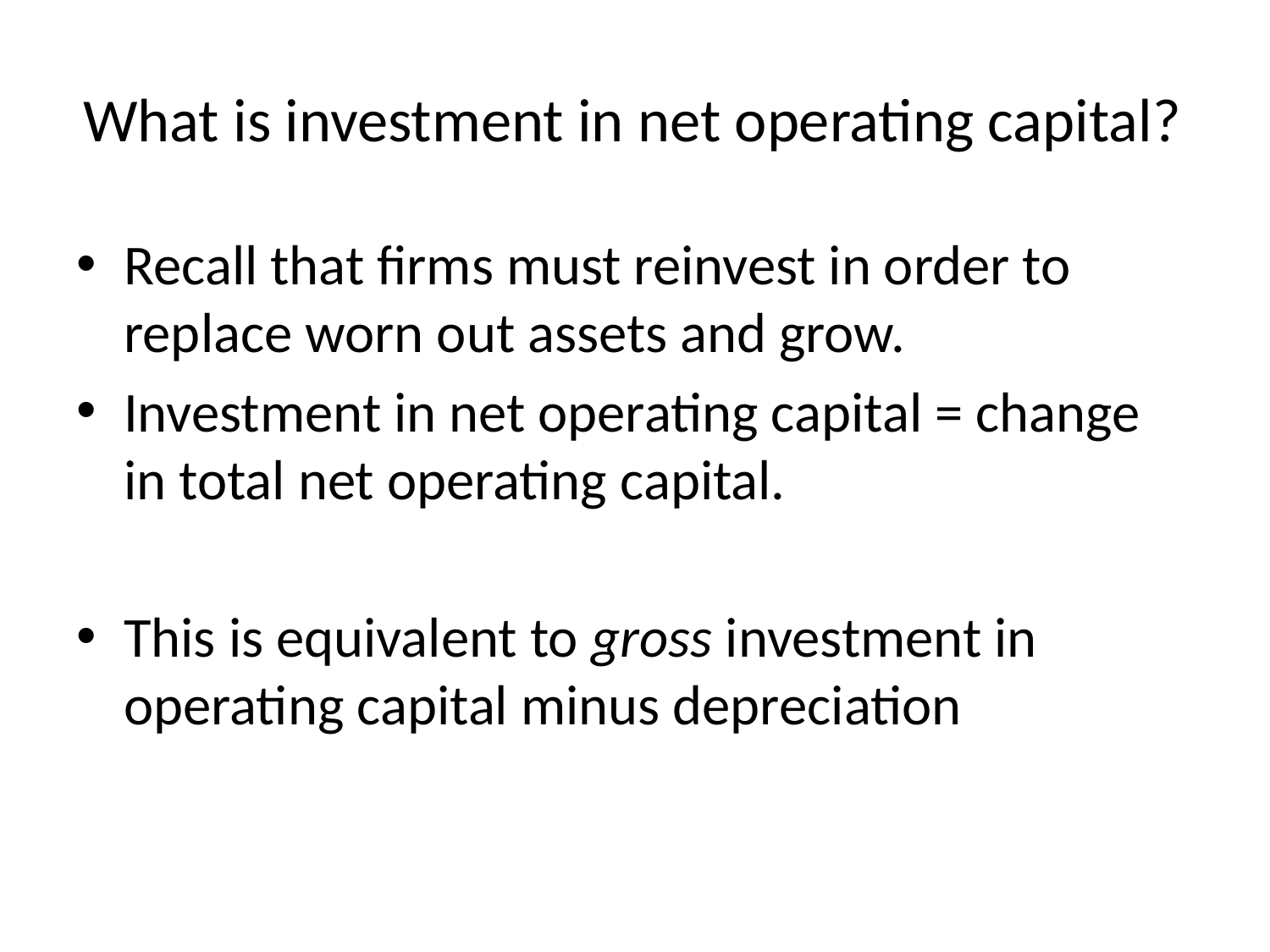

# What is investment in net operating capital?
Recall that firms must reinvest in order to replace worn out assets and grow.
Investment in net operating capital = change in total net operating capital.

This is equivalent to gross investment in operating capital minus depreciation
19